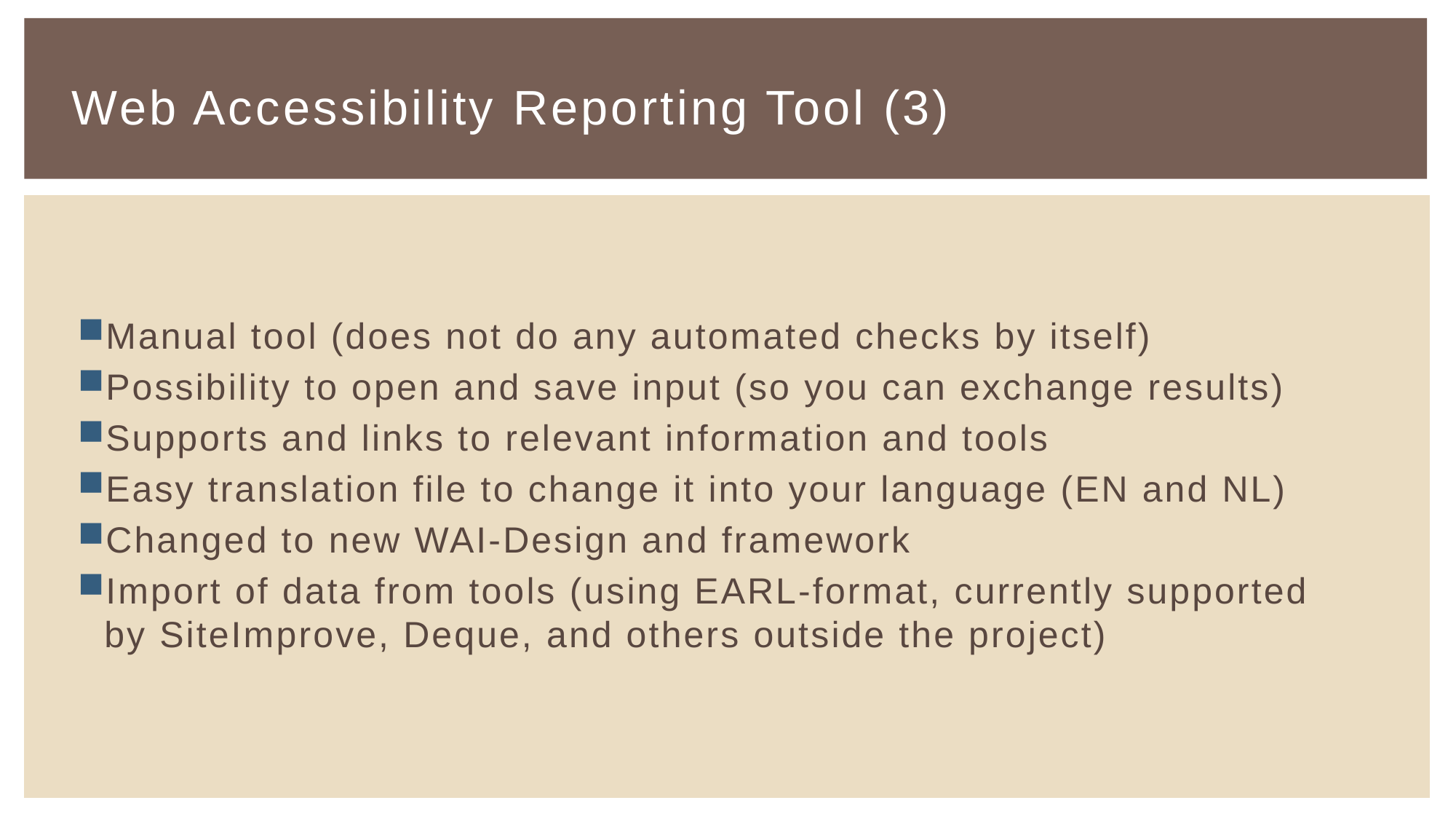

# Web Accessibility Reporting Tool (3)

Manual tool (does not do any automated checks by itself)
Possibility to open and save input (so you can exchange results)
Supports and links to relevant information and tools
Easy translation file to change it into your language (EN and NL)
Changed to new WAI-Design and framework
Import of data from tools (using EARL-format, currently supported by SiteImprove, Deque, and others outside the project)